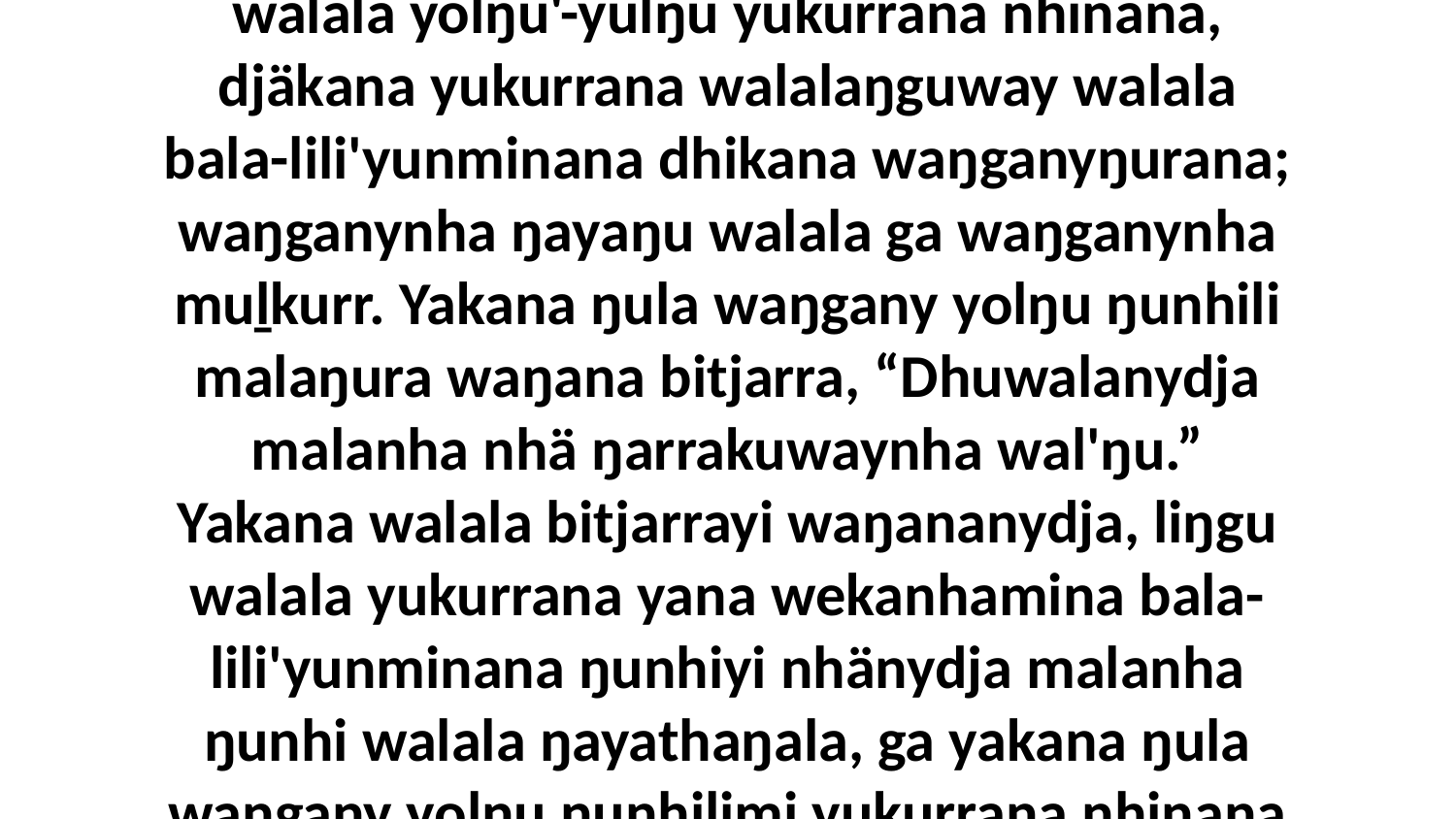

32 Ga ŋunhiyi märr-yuwalkthinyaramirri walala yolŋu'-yulŋu yukurrana nhinana, djäkana yukurrana walalaŋguway walala bala-lili'yunminana dhikana waŋganyŋurana; waŋganynha ŋayaŋu walala ga waŋganynha muḻkurr. Yakana ŋula waŋgany yolŋu ŋunhili malaŋura waŋana bitjarra, “Dhuwalanydja malanha nhä ŋarrakuwaynha wal'ŋu.” Yakana walala bitjarrayi waŋananydja, liŋgu walala yukurrana yana wekanhamina bala-lili'yunminana ŋunhiyi nhänydja malanha ŋunhi walala ŋayathaŋala, ga yakana ŋula waŋgany yolŋu ŋunhilimi yukurrana nhinana dhäparktja ŋula nhämiriwnydja.